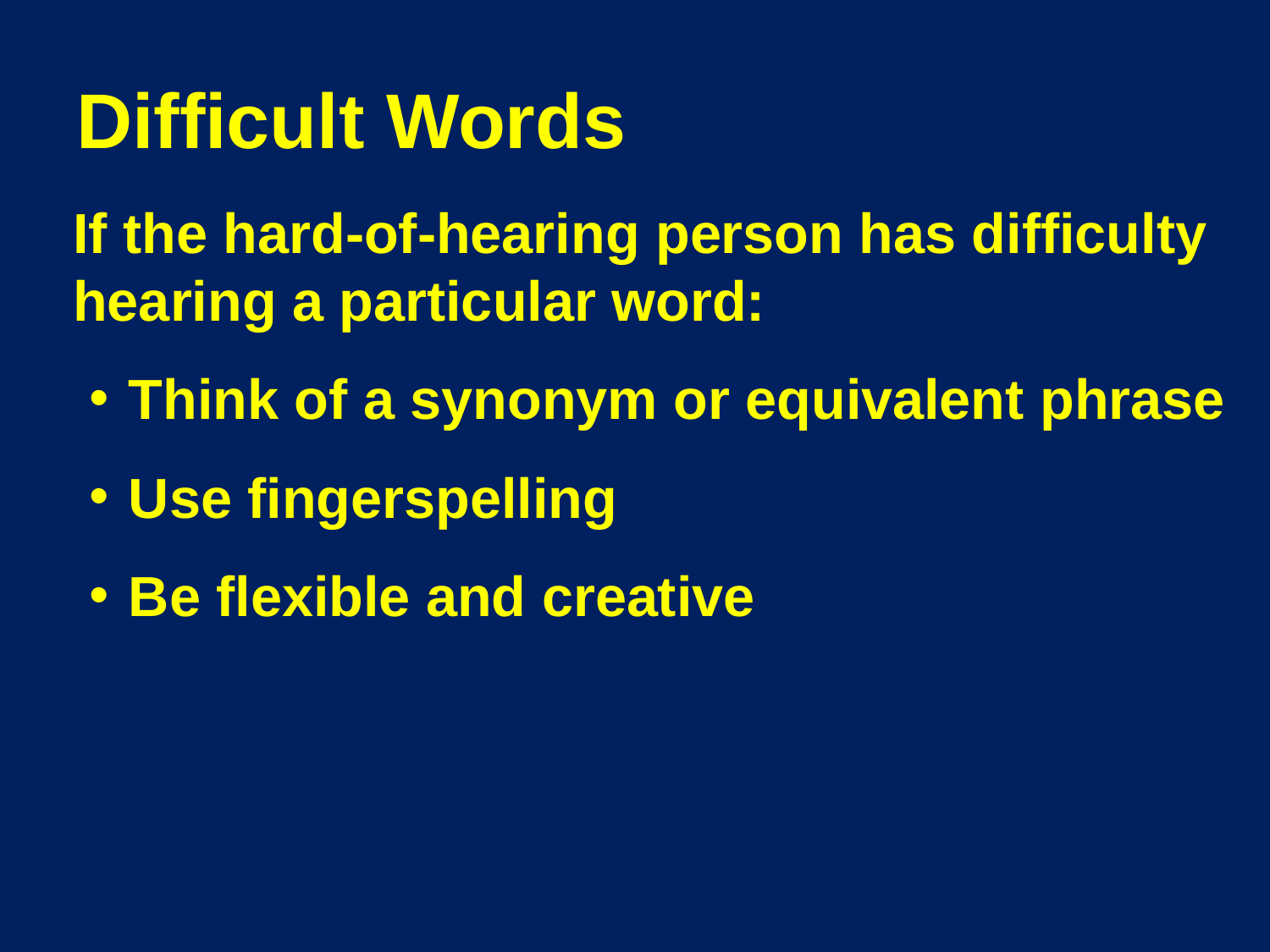

# Difficult Words
	If the hard-of-hearing person has difficulty hearing a particular word:

Think of a synonym or equivalent phrase

Use fingerspelling

Be flexible and creative